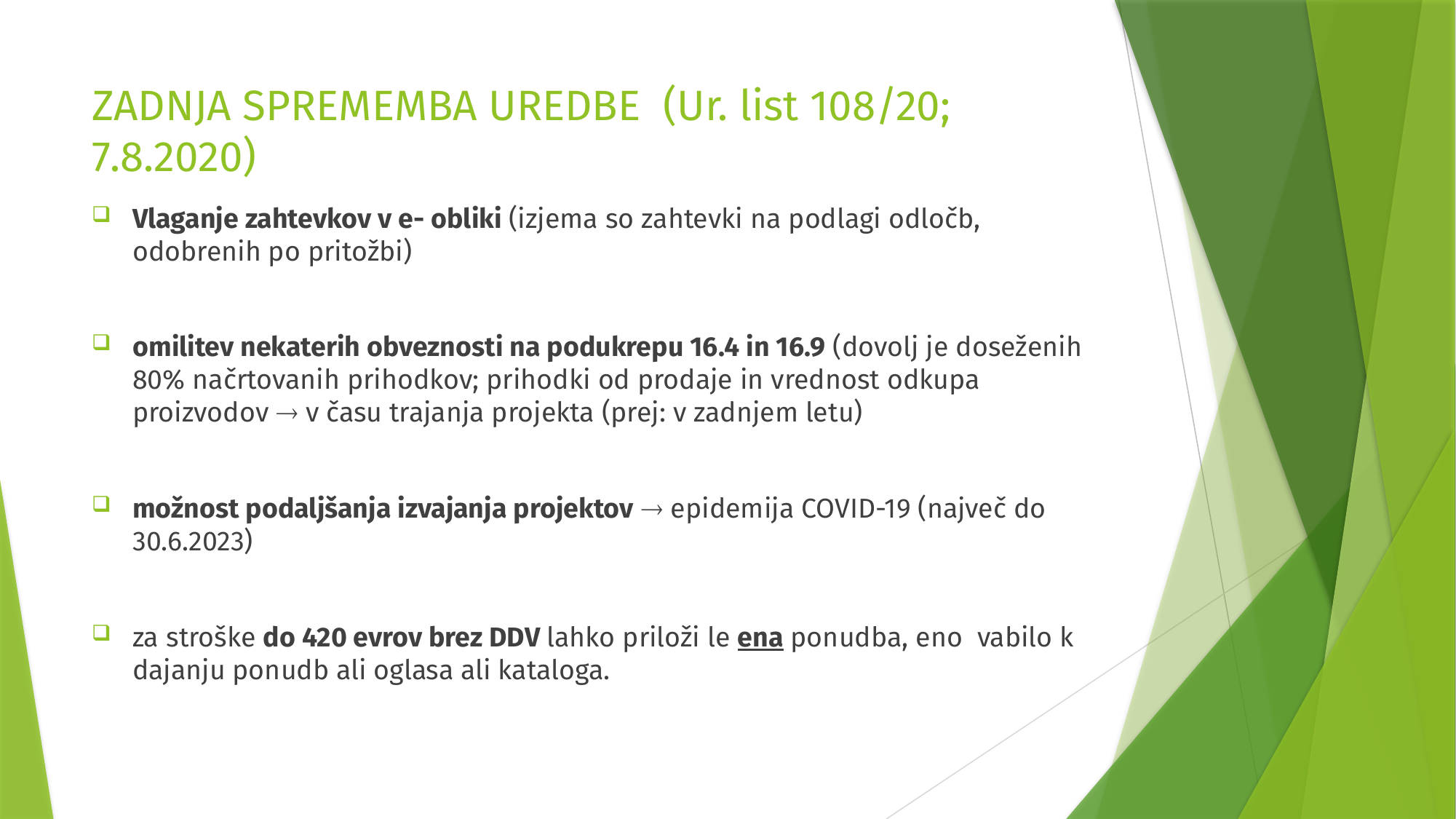

# ZADNJA SPREMEMBA UREDBE  (Ur. list 108/20; 7.8.2020)
Vlaganje zahtevkov v e- obliki (izjema so zahtevki na podlagi odločb, odobrenih po pritožbi)

omilitev nekaterih obveznosti na podukrepu 16.4 in 16.9 (dovolj je doseženih  80% načrtovanih prihodkov; prihodki od prodaje in vrednost odkupa proizvodov → v času trajanja projekta (prej: v zadnjem letu)

možnost podaljšanja izvajanja projektov → epidemija COVID-19 (največ do 30.6.2023)

za stroške do 420 evrov brez DDV lahko priloži le ena ponudba, eno  vabilo k dajanju ponudb ali oglasa ali kataloga.